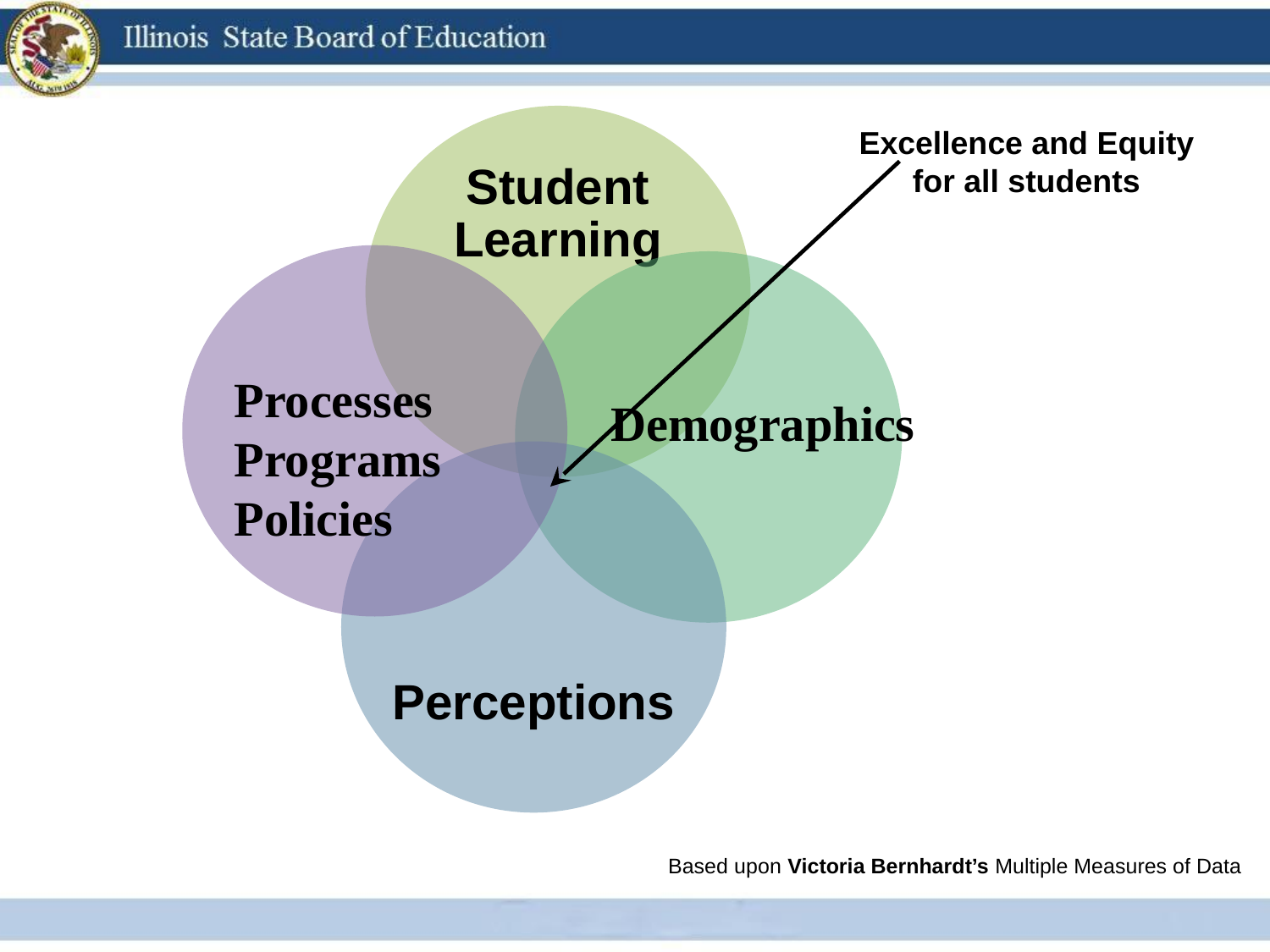

Student Learning

Perceptions
Processes Programs
Policies
Demographics
Excellence and Equity
for all students
Based upon Victoria Bernhardt’s Multiple Measures of Data